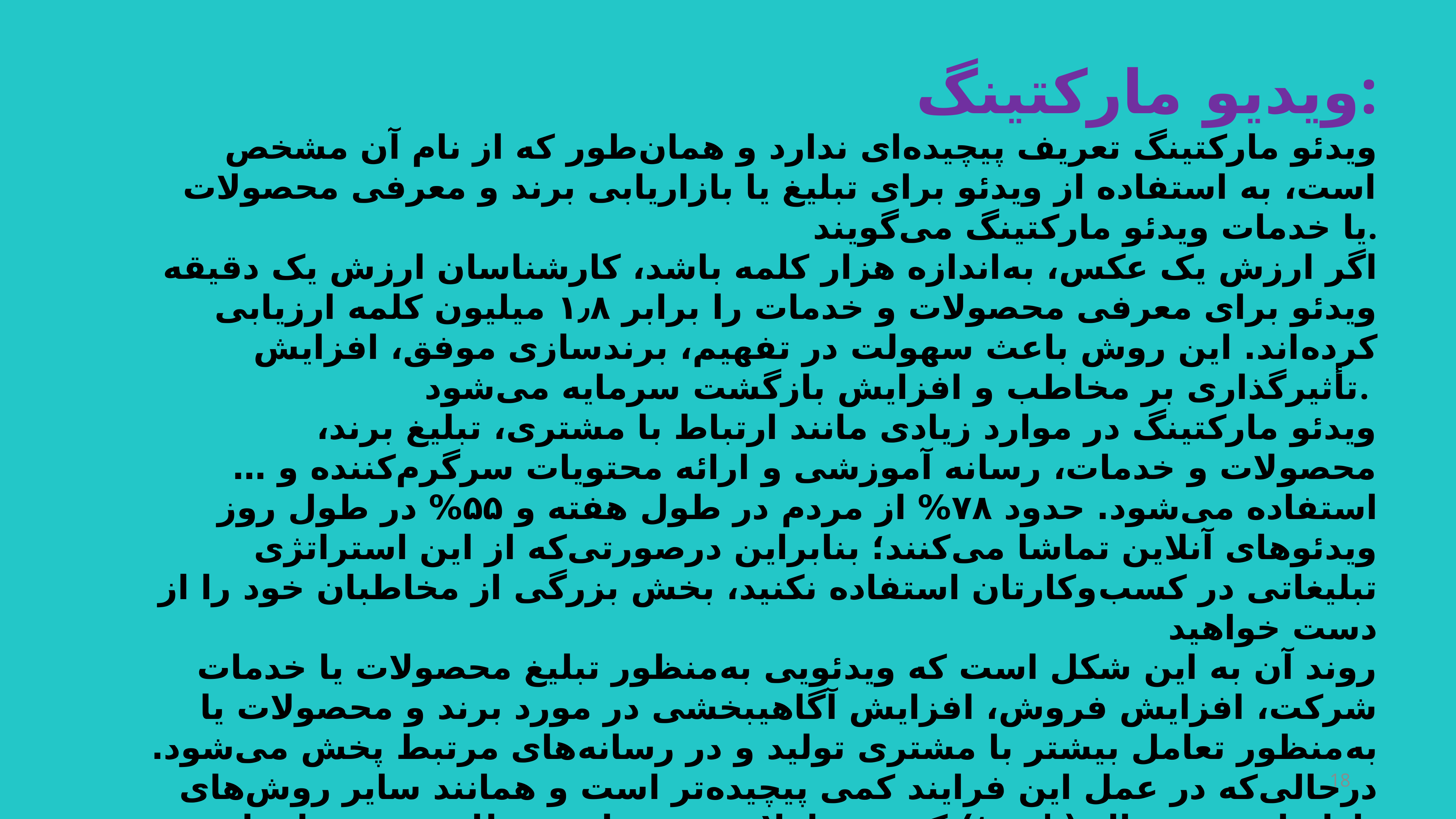

ویدیو مارکتینگ:
ویدئو مارکتینگ تعریف پیچیده‌ای ندارد و همان‌طور که از نام آن مشخص است، به استفاده از ویدئو برای تبلیغ یا بازاریابی برند و معرفی محصولات یا خدمات ویدئو مارکتینگ می‌گویند.
اگر ارزش یک عکس، به‌اندازه هزار کلمه باشد، کارشناسان ارزش یک دقیقه ویدئو برای معرفی محصولات و خدمات را برابر ۱٫۸ میلیون کلمه ارزیابی کرده‌اند. این روش باعث سهولت در تفهیم، برندسازی موفق، افزایش تأثیرگذاری بر مخاطب و افزایش بازگشت سرمایه می‌شود.
ویدئو مارکتینگ در موارد زیادی مانند ارتباط با مشتری، تبلیغ برند، محصولات و خدمات، رسانه آموزشی و ارائه محتویات سرگرم‌کننده و … استفاده می‌شود. حدود ۷۸% از مردم در طول هفته و ۵۵% در طول روز ویدئوهای آنلاین تماشا می‌کنند؛ بنابراین درصورتی‌که از این استراتژی تبلیغاتی در کسب‌وکارتان استفاده نکنید، بخش بزرگی از مخاطبان خود را از دست خواهید
روند آن به این شکل است که ویدئویی به‌منظور تبلیغ محصولات یا خدمات شرکت، افزایش فروش، افزایش آگاهی‎بخشی در مورد برند و محصولات یا به‌منظور تعامل بیشتر با مشتری تولید و در رسانه‌های مرتبط پخش می‌شود. درحالی‌که در عمل این فرایند کمی پیچیده‌تر است و همانند سایر روش‌های بازاریابی به دنبال (track) کردن تعاملات مشتریان و نظارت بر معیارهای مختلف نیاز دارد.
18